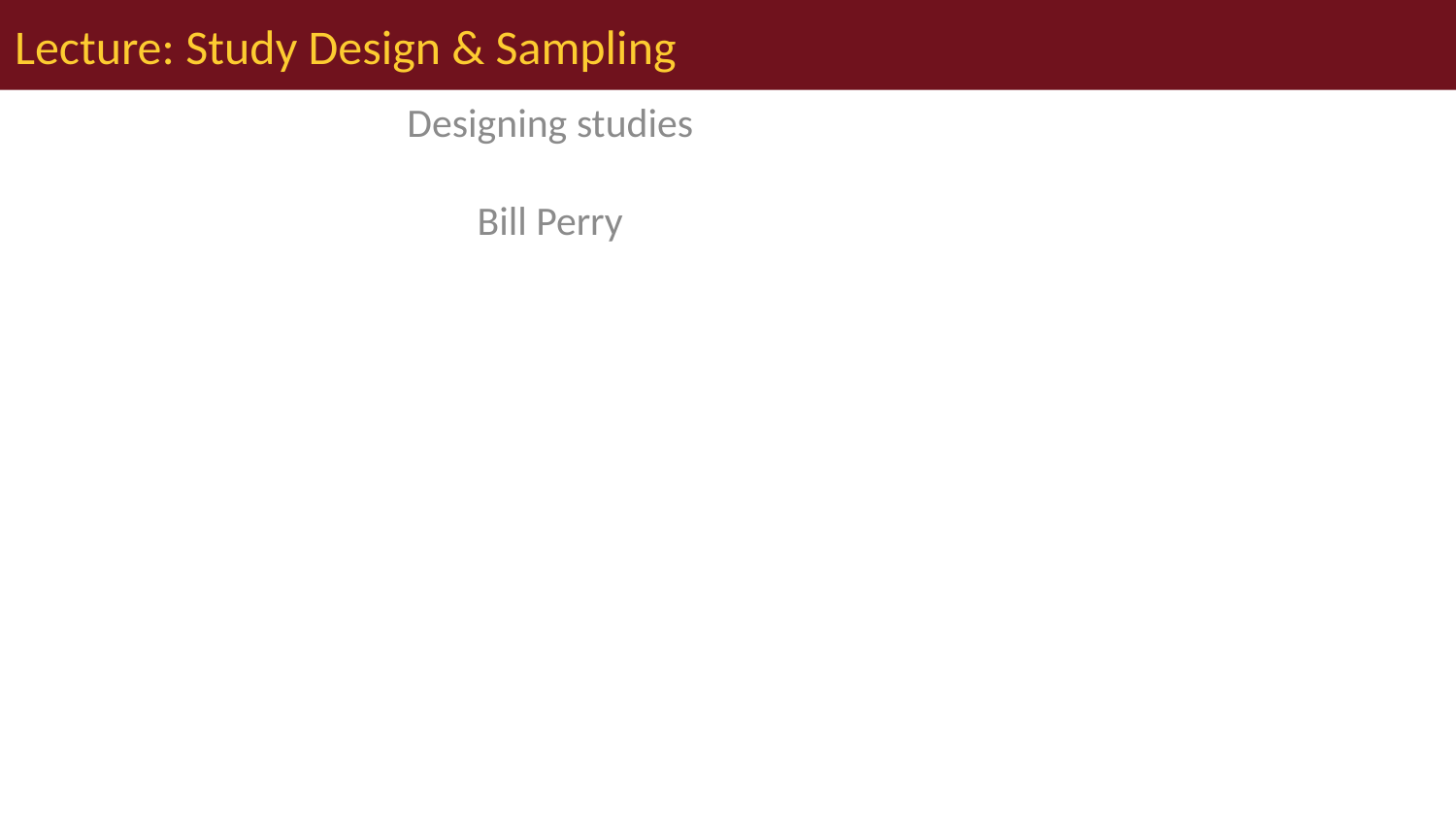

# Lecture: Study Design & Sampling
Designing studies
Bill Perry